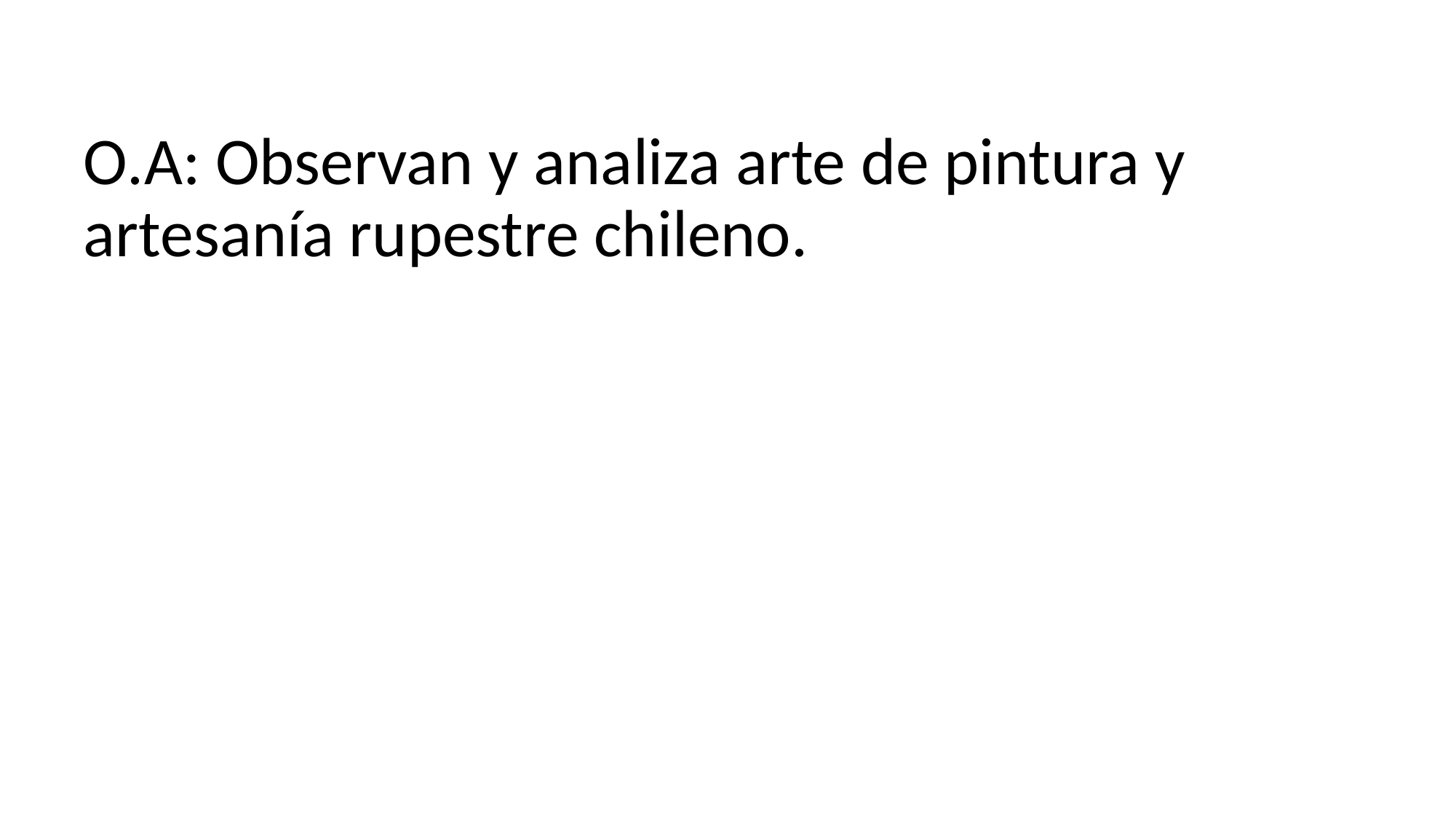

# O.A: Observan y analiza arte de pintura y artesanía rupestre chileno.